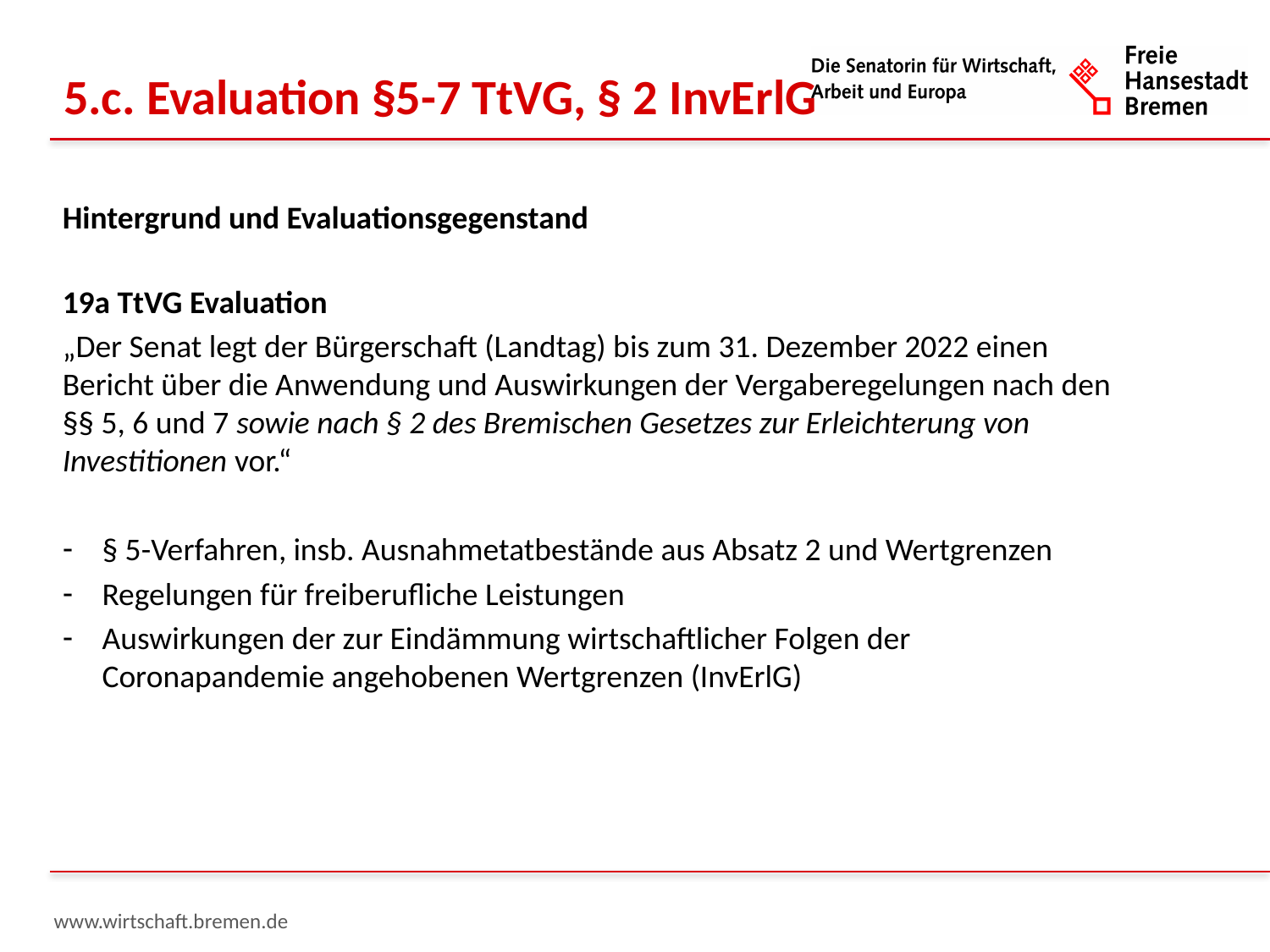

5.c. Evaluation §5-7 TtVG, § 2 InvErlG
Hintergrund und Evaluationsgegenstand

19a TtVG Evaluation
„Der Senat legt der Bürgerschaft (Landtag) bis zum 31. Dezember 2022 einen Bericht über die Anwendung und Auswirkungen der Vergaberegelungen nach den §§ 5, 6 und 7 sowie nach § 2 des Bremischen Gesetzes zur Erleichterung von Investitionen vor.“

§ 5-Verfahren, insb. Ausnahmetatbestände aus Absatz 2 und Wertgrenzen
Regelungen für freiberufliche Leistungen
Auswirkungen der zur Eindämmung wirtschaftlicher Folgen der Coronapandemie angehobenen Wertgrenzen (InvErlG)